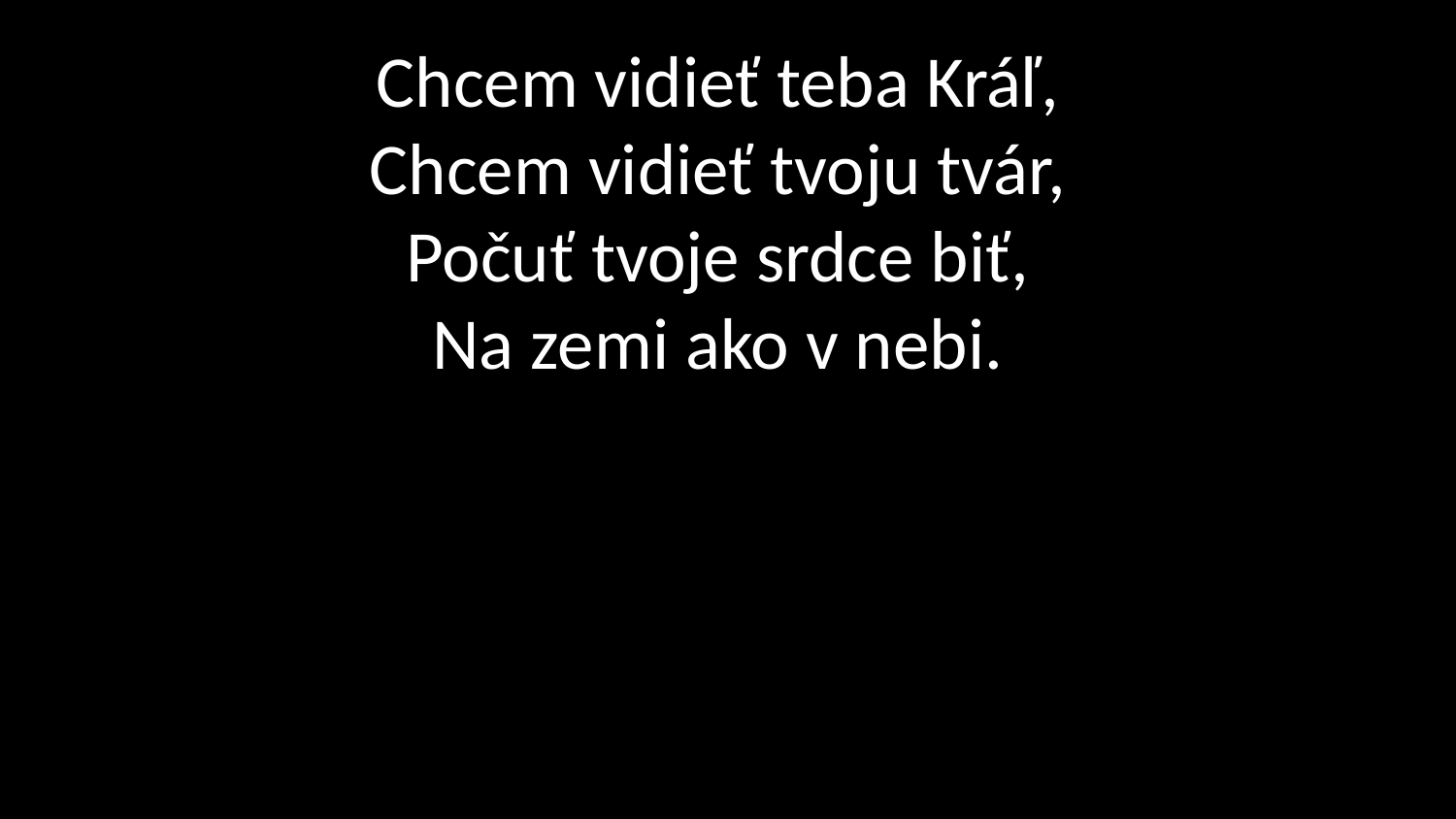

# Chcem vidieť teba Kráľ, Chcem vidieť tvoju tvár, Počuť tvoje srdce biť, Na zemi ako v nebi.